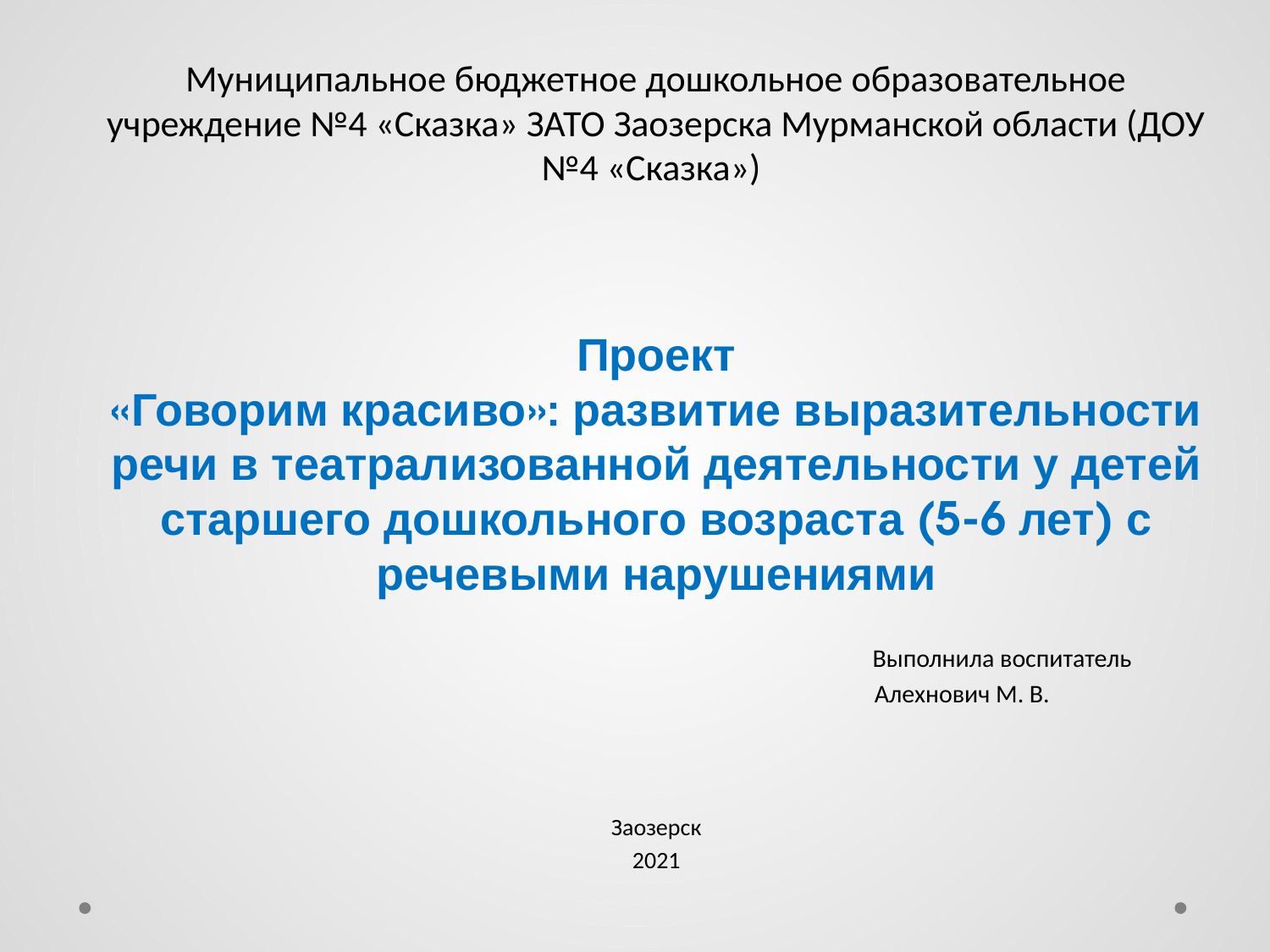

Муниципальное бюджетное дошкольное образовательное учреждение №4 «Сказка» ЗАТО Заозерска Мурманской области (ДОУ №4 «Сказка»)

Проект
«Говорим красиво»: развитие выразительности речи в театрализованной деятельности у детей старшего дошкольного возраста (5-6 лет) с речевыми нарушениями

                                                                                                                         Выполнила воспитатель
                                                                                                           Алехнович М. В.

Заозерск
2021